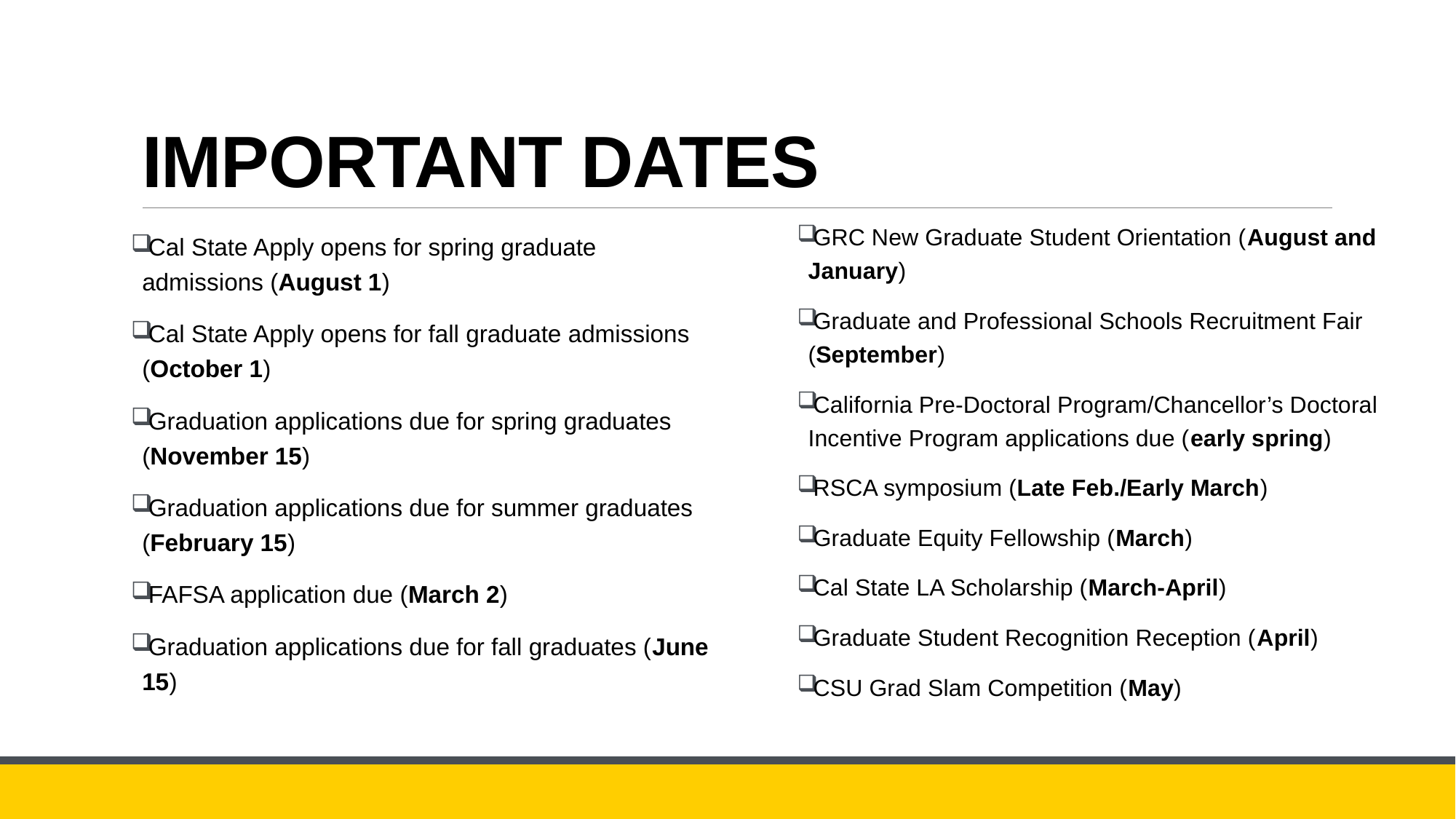

# IMPORTANT DATES
GRC New Graduate Student Orientation (August and January)
Graduate and Professional Schools Recruitment Fair (September)
California Pre-Doctoral Program/Chancellor’s Doctoral Incentive Program applications due (early spring)
RSCA symposium (Late Feb./Early March)
Graduate Equity Fellowship (March)
Cal State LA Scholarship (March-April)
Graduate Student Recognition Reception (April)
CSU Grad Slam Competition (May)

Cal State Apply opens for spring graduate admissions (August 1)
Cal State Apply opens for fall graduate admissions (October 1)
Graduation applications due for spring graduates (November 15)
Graduation applications due for summer graduates (February 15)
FAFSA application due (March 2)
Graduation applications due for fall graduates (June 15)